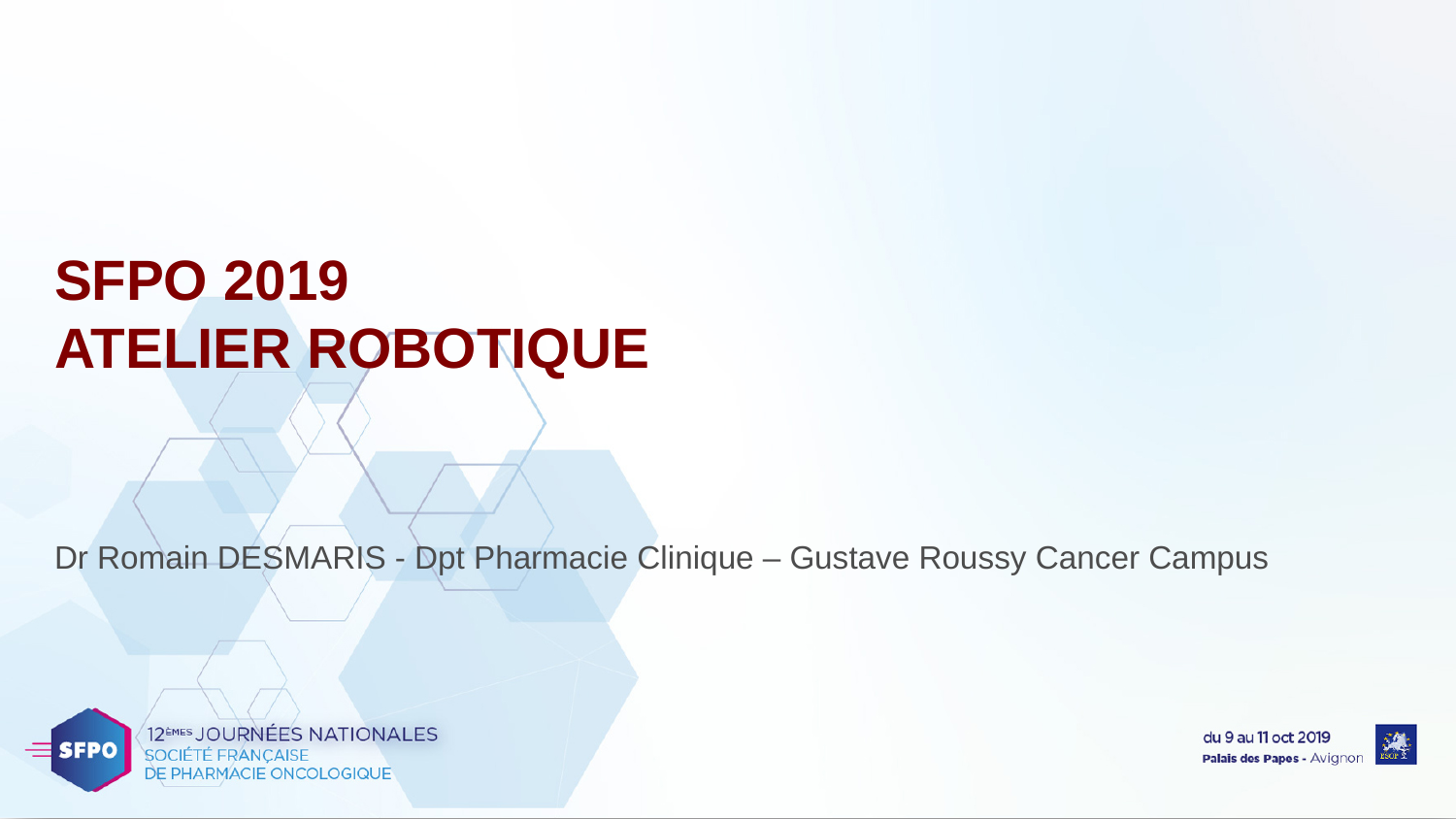

SFPO 2019
ATELIER ROBOTIQUE

Dr Romain DESMARIS - Dpt Pharmacie Clinique – Gustave Roussy Cancer Campus